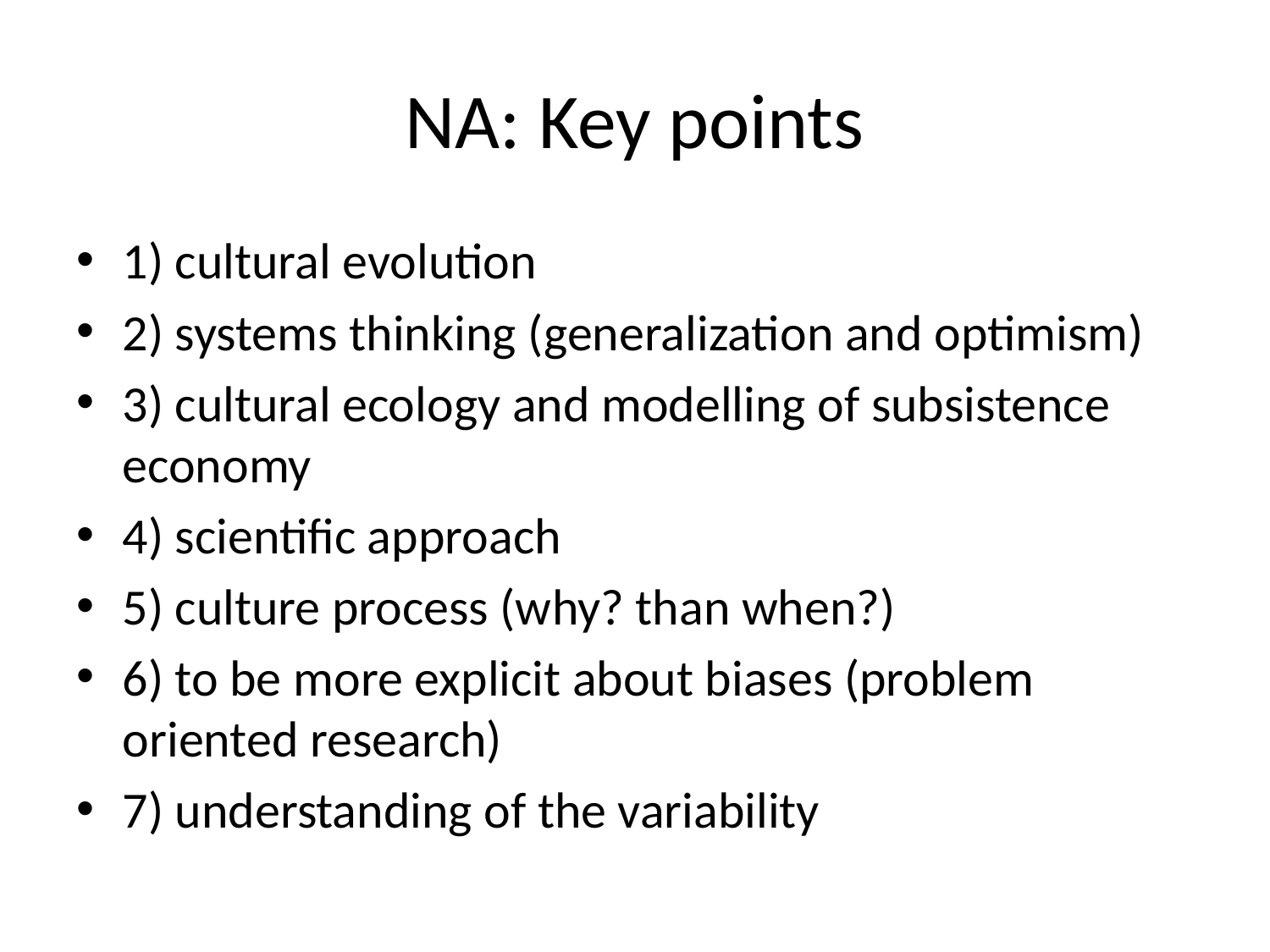

# NA: Key points
1) cultural evolution
2) systems thinking (generalization and optimism)
3) cultural ecology and modelling of subsistence economy
4) scientific approach
5) culture process (why? than when?)
6) to be more explicit about biases (problem oriented research)
7) understanding of the variability